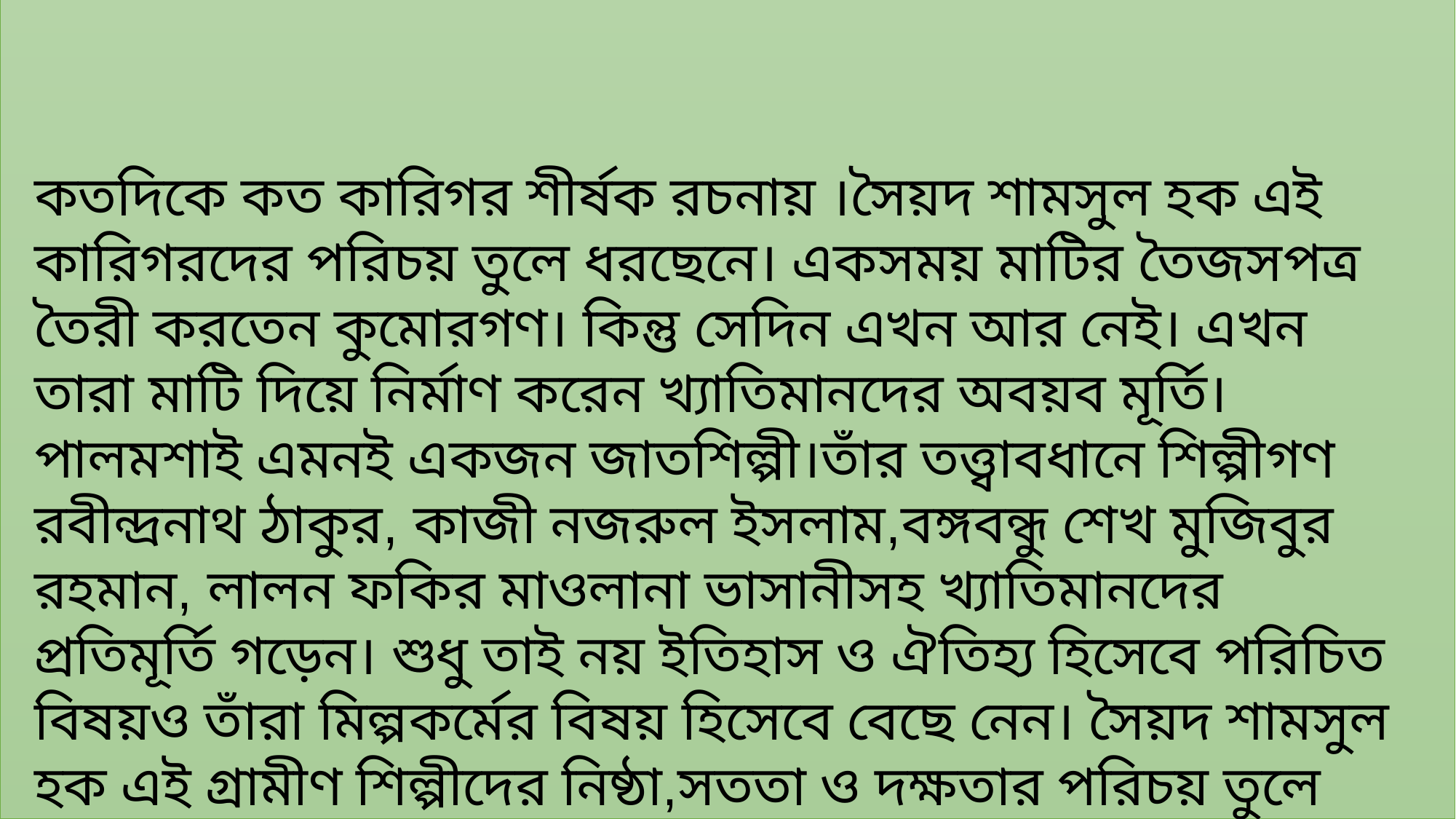

কতদিকে কত কারিগর শীর্ষক রচনায় ।সৈয়দ শামসুল হক এই কারিগরদের পরিচয় তুলে ধরছেনে। একসময় মাটির তৈজসপত্র তৈরী করতেন কুমোরগণ। কিন্তু সেদিন এখন আর নেই। এখন তারা মাটি দিয়ে নির্মাণ করেন খ্যাতিমানদের অবয়ব মূর্তি। পালমশাই এমনই একজন জাতশিল্পী।তাঁর তত্ত্বাবধানে শিল্পীগণ রবীন্দ্রনাথ ঠাকুর, কাজী নজরুল ইসলাম,বঙ্গবন্ধু শেখ মুজিবুর রহমান, লালন ফকির মাওলানা ভাসানীসহ খ্যাতিমানদের প্রতিমূর্তি গড়েন। শুধু তাই নয় ইতিহাস ও ঐতিহ্য হিসেবে পরিচিত বিষয়ও তাঁরা মিল্পকর্মের বিষয় হিসেবে বেছে নেন। সৈয়দ শামসুল হক এই গ্রামীণ শিল্পীদের নিষ্ঠা,সততা ও দক্ষতার পরিচয় তুলে ধরেছেন।